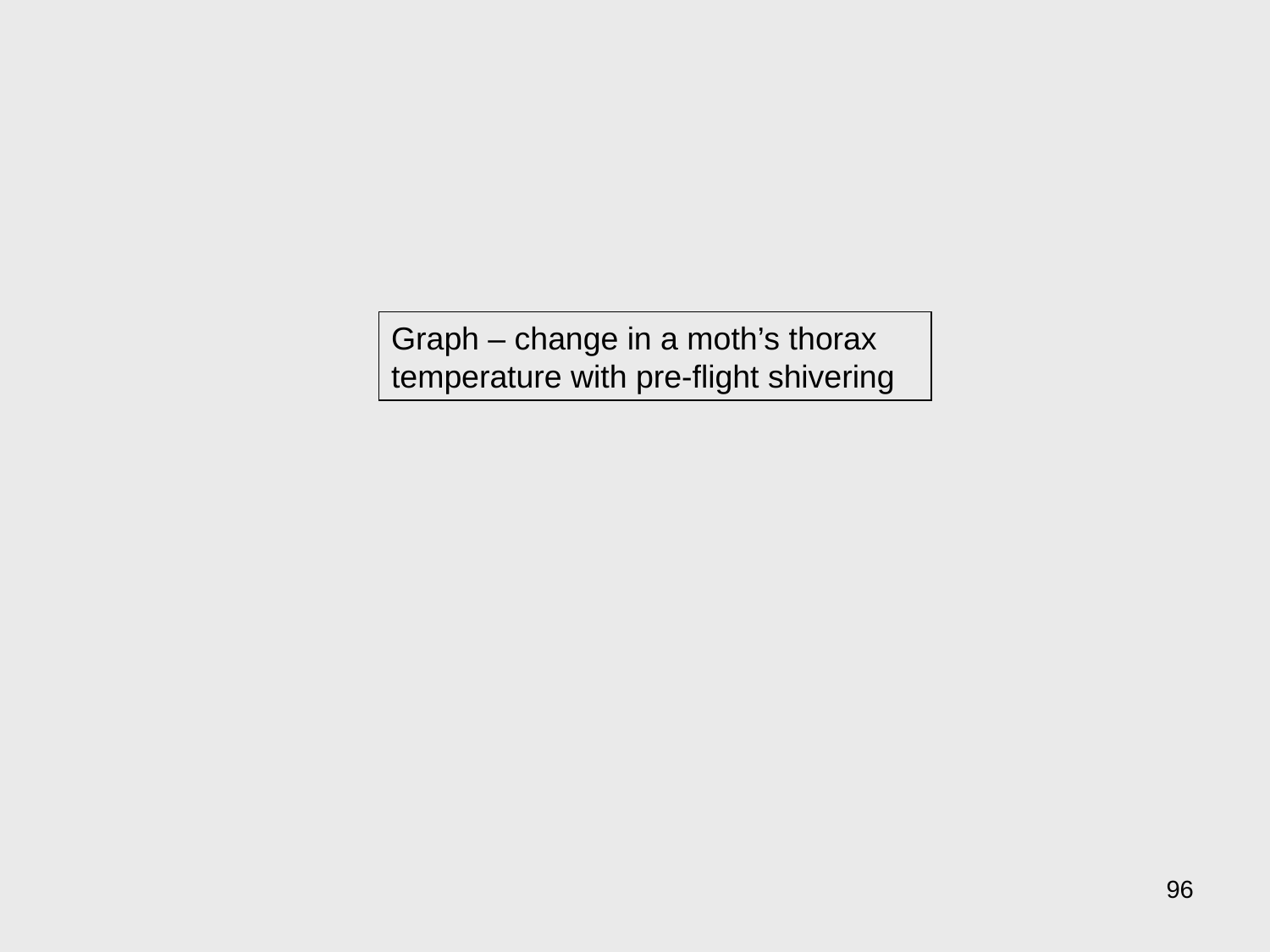

Graph – change in a moth’s thorax temperature with pre-flight shivering
96